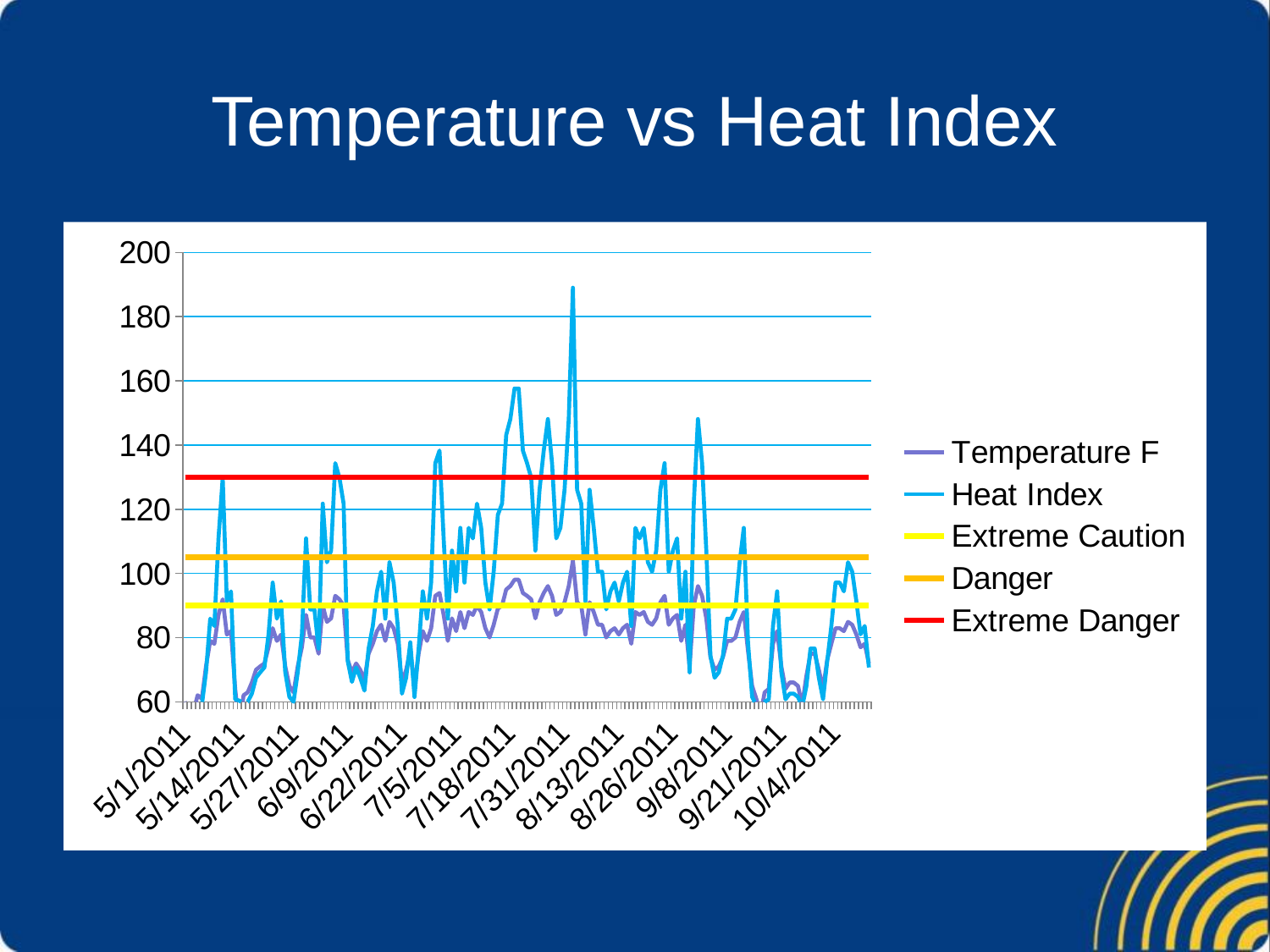

# Temperature vs Heat Index

### Chart

| Category | Temperature F | Heat Index | Extreme Caution | Danger | Extreme Danger |
|---|---|---|---|---|---|
| 40664 | 60.08 | 58.68669871719689 | 90.0 | 105.0 | 130.0 |
| 40665 | 57.92 | 58.35151931103678 | 90.0 | 105.0 | 130.0 |
| 40666 | 57.019999999999996 | 58.37996762138481 | 90.0 | 105.0 | 130.0 |
| 40667 | 62.06 | 59.49431025030324 | 90.0 | 105.0 | 130.0 |
| 40668 | 60.980000000000004 | 58.994463199344835 | 90.0 | 105.0 | 130.0 |
| 40669 | 71.06 | 69.1973248062632 | 90.0 | 105.0 | 130.0 |
| 40670 | 78.98 | 85.91583708470486 | 90.0 | 105.0 | 130.0 |
| 40671 | 78.08000000000001 | 83.6303502937568 | 90.0 | 105.0 | 130.0 |
| 40672 | 87.08000000000001 | 110.93509339803686 | 90.0 | 105.0 | 130.0 |
| 40673 | 91.94 | 129.79133935434334 | 90.0 | 105.0 | 130.0 |
| 40674 | 80.96000000000001 | 91.29198715113935 | 90.0 | 105.0 | 130.0 |
| 40675 | 82.03999999999999 | 94.4261603174192 | 90.0 | 105.0 | 130.0 |
| 40676 | 64.03999999999999 | 60.78053058213925 | 90.0 | 105.0 | 130.0 |
| 40677 | 51.980000000000004 | 60.366693572664914 | 90.0 | 105.0 | 130.0 |
| 40678 | 62.06 | 59.49431025030324 | 90.0 | 105.0 | 130.0 |
| 40679 | 62.96 | 60.01962418641929 | 90.0 | 105.0 | 130.0 |
| 40680 | 66.02 | 62.54535971270485 | 90.0 | 105.0 | 130.0 |
| 40681 | 69.98 | 67.51084437002481 | 90.0 | 105.0 | 130.0 |
| 40682 | 71.06 | 69.1973248062632 | 90.0 | 105.0 | 130.0 |
| 40683 | 71.96000000000001 | 70.71149989677917 | 90.0 | 105.0 | 130.0 |
| 40684 | 77.0 | 81.01829581700008 | 90.0 | 105.0 | 130.0 |
| 40685 | 82.94 | 97.1467460163033 | 90.0 | 105.0 | 130.0 |
| 40686 | 78.98 | 85.91583708470486 | 90.0 | 105.0 | 130.0 |
| 40687 | 80.96000000000001 | 91.29198715113935 | 90.0 | 105.0 | 130.0 |
| 40688 | 71.06 | 69.1973248062632 | 90.0 | 105.0 | 130.0 |
| 40689 | 64.94 | 61.52339397222323 | 90.0 | 105.0 | 130.0 |
| 40690 | 62.96 | 60.01962418641929 | 90.0 | 105.0 | 130.0 |
| 40691 | 71.06 | 69.1973248062632 | 90.0 | 105.0 | 130.0 |
| 40692 | 77.0 | 81.01829581700008 | 90.0 | 105.0 | 130.0 |
| 40693 | 87.08000000000001 | 110.93509339803686 | 90.0 | 105.0 | 130.0 |
| 40694 | 80.06 | 88.78895090622319 | 90.0 | 105.0 | 130.0 |
| 40695 | 80.06 | 88.78895090622319 | 90.0 | 105.0 | 130.0 |
| 40696 | 75.02 | 76.59936334802484 | 90.0 | 105.0 | 130.0 |
| 40697 | 89.96000000000001 | 121.76108594949929 | 90.0 | 105.0 | 130.0 |
| 40698 | 84.92 | 103.48011368019695 | 90.0 | 105.0 | 130.0 |
| 40699 | 86.0 | 107.13640553600004 | 90.0 | 105.0 | 130.0 |
| 40700 | 93.02 | 134.37320525066502 | 90.0 | 105.0 | 130.0 |
| 40701 | 91.94 | 129.79133935434334 | 90.0 | 105.0 | 130.0 |
| 40702 | 89.96000000000001 | 121.76108594949929 | 90.0 | 105.0 | 130.0 |
| 40703 | 73.03999999999999 | 72.65903967777922 | 90.0 | 105.0 | 130.0 |
| 40704 | 69.08000000000001 | 66.21421873347688 | 90.0 | 105.0 | 130.0 |
| 40705 | 71.96000000000001 | 70.71149989677917 | 90.0 | 105.0 | 130.0 |
| 40706 | 69.98 | 67.51084437002481 | 90.0 | 105.0 | 130.0 |
| 40707 | 66.92 | 63.505772556756796 | 90.0 | 105.0 | 130.0 |
| 40708 | 75.02 | 76.59936334802484 | 90.0 | 105.0 | 130.0 |
| 40709 | 78.08000000000001 | 83.6303502937568 | 90.0 | 105.0 | 130.0 |
| 40710 | 82.03999999999999 | 94.4261603174192 | 90.0 | 105.0 | 130.0 |
| 40711 | 84.02 | 100.54197852734504 | 90.0 | 105.0 | 130.0 |
| 40712 | 78.98 | 85.91583708470486 | 90.0 | 105.0 | 130.0 |
| 40713 | 84.92 | 103.48011368019695 | 90.0 | 105.0 | 130.0 |
| 40714 | 82.94 | 97.1467460163033 | 90.0 | 105.0 | 130.0 |
| 40715 | 78.08000000000001 | 83.6303502937568 | 90.0 | 105.0 | 130.0 |
| 40716 | 66.02 | 62.54535971270485 | 90.0 | 105.0 | 130.0 |
| 40717 | 69.98 | 67.51084437002481 | 90.0 | 105.0 | 130.0 |
| 40718 | 75.92 | 78.54863734647677 | 90.0 | 105.0 | 130.0 |
| 40719 | 64.94 | 61.52339397222323 | 90.0 | 105.0 | 130.0 |
| 40720 | 75.02 | 76.59936334802484 | 90.0 | 105.0 | 130.0 |
| 40721 | 82.03999999999999 | 94.4261603174192 | 90.0 | 105.0 | 130.0 |
| 40722 | 78.98 | 85.91583708470486 | 90.0 | 105.0 | 130.0 |
| 40723 | 82.94 | 97.1467460163033 | 90.0 | 105.0 | 130.0 |
| 40724 | 93.02 | 134.37320525066502 | 90.0 | 105.0 | 130.0 |
| 40725 | 93.92 | 138.30020155791695 | 90.0 | 105.0 | 130.0 |
| 40726 | 87.08000000000001 | 110.93509339803686 | 90.0 | 105.0 | 130.0 |
| 40727 | 78.98 | 85.91583708470486 | 90.0 | 105.0 | 130.0 |
| 40728 | 86.0 | 107.13640553600004 | 90.0 | 105.0 | 130.0 |
| 40729 | 82.03999999999999 | 94.4261603174192 | 90.0 | 105.0 | 130.0 |
| 40730 | 87.98 | 114.20944134338475 | 90.0 | 105.0 | 130.0 |
| 40731 | 82.94 | 97.1467460163033 | 90.0 | 105.0 | 130.0 |
| 40732 | 87.98 | 114.20944134338475 | 90.0 | 105.0 | 130.0 |
| 40733 | 87.08000000000001 | 110.93509339803686 | 90.0 | 105.0 | 130.0 |
| 40734 | 89.96000000000001 | 121.76108594949929 | 90.0 | 105.0 | 130.0 |
| 40735 | 87.98 | 114.20944134338475 | 90.0 | 105.0 | 130.0 |
| 40736 | 82.94 | 97.1467460163033 | 90.0 | 105.0 | 130.0 |
| 40737 | 80.06 | 88.78895090622319 | 90.0 | 105.0 | 130.0 |
| 40738 | 84.02 | 100.54197852734504 | 90.0 | 105.0 | 130.0 |
| 40739 | 89.06 | 118.26918855018337 | 90.0 | 105.0 | 130.0 |
| 40740 | 89.96000000000001 | 121.76108594949929 | 90.0 | 105.0 | 130.0 |
| 40741 | 95.0 | 143.14312679900004 | 90.0 | 105.0 | 130.0 |
| 40742 | 96.08 | 148.12844804631686 | 90.0 | 105.0 | 130.0 |
| 40743 | 98.06 | 157.63803773814328 | 90.0 | 105.0 | 130.0 |
| 40744 | 98.06 | 157.63803773814328 | 90.0 | 105.0 | 130.0 |
| 40745 | 93.92 | 138.30020155791695 | 90.0 | 105.0 | 130.0 |
| 40746 | 93.02 | 134.37320525066502 | 90.0 | 105.0 | 130.0 |
| 40747 | 91.94 | 129.79133935434334 | 90.0 | 105.0 | 130.0 |
| 40748 | 86.0 | 107.13640553600004 | 90.0 | 105.0 | 130.0 |
| 40749 | 91.03999999999999 | 126.08189250105914 | 90.0 | 105.0 | 130.0 |
| 40750 | 93.92 | 138.30020155791695 | 90.0 | 105.0 | 130.0 |
| 40751 | 96.08 | 148.12844804631686 | 90.0 | 105.0 | 130.0 |
| 40752 | 93.02 | 134.37320525066502 | 90.0 | 105.0 | 130.0 |
| 40753 | 87.08000000000001 | 110.93509339803686 | 90.0 | 105.0 | 130.0 |
| 40754 | 87.98 | 114.20944134338475 | 90.0 | 105.0 | 130.0 |
| 40755 | 91.03999999999999 | 126.08189250105914 | 90.0 | 105.0 | 130.0 |
| 40756 | 96.08 | 148.12844804631686 | 90.0 | 105.0 | 130.0 |
| 40757 | 104.0 | 189.038459606 | 90.0 | 105.0 | 130.0 |
| 40758 | 91.03999999999999 | 126.08189250105914 | 90.0 | 105.0 | 130.0 |
| 40759 | 89.96000000000001 | 121.76108594949929 | 90.0 | 105.0 | 130.0 |
| 40760 | 80.96000000000001 | 91.29198715113935 | 90.0 | 105.0 | 130.0 |
| 40761 | 91.03999999999999 | 126.08189250105914 | 90.0 | 105.0 | 130.0 |
| 40762 | 87.98 | 114.20944134338475 | 90.0 | 105.0 | 130.0 |
| 40763 | 84.02 | 100.54197852734504 | 90.0 | 105.0 | 130.0 |
| 40764 | 84.02 | 100.54197852734504 | 90.0 | 105.0 | 130.0 |
| 40765 | 80.06 | 88.78895090622319 | 90.0 | 105.0 | 130.0 |
| 40766 | 82.03999999999999 | 94.4261603174192 | 90.0 | 105.0 | 130.0 |
| 40767 | 82.94 | 97.1467460163033 | 90.0 | 105.0 | 130.0 |
| 40768 | 80.96000000000001 | 91.29198715113935 | 90.0 | 105.0 | 130.0 |
| 40769 | 82.94 | 97.1467460163033 | 90.0 | 105.0 | 130.0 |
| 40770 | 84.02 | 100.54197852734504 | 90.0 | 105.0 | 130.0 |
| 40771 | 78.08000000000001 | 83.6303502937568 | 90.0 | 105.0 | 130.0 |
| 40772 | 87.98 | 114.20944134338475 | 90.0 | 105.0 | 130.0 |
| 40773 | 87.08000000000001 | 110.93509339803686 | 90.0 | 105.0 | 130.0 |
| 40774 | 87.98 | 114.20944134338475 | 90.0 | 105.0 | 130.0 |
| 40775 | 84.92 | 103.48011368019695 | 90.0 | 105.0 | 130.0 |
| 40776 | 84.02 | 100.54197852734504 | 90.0 | 105.0 | 130.0 |
| 40777 | 86.0 | 107.13640553600004 | 90.0 | 105.0 | 130.0 |
| 40778 | 91.03999999999999 | 126.08189250105914 | 90.0 | 105.0 | 130.0 |
| 40779 | 93.02 | 134.37320525066502 | 90.0 | 105.0 | 130.0 |
| 40780 | 84.02 | 100.54197852734504 | 90.0 | 105.0 | 130.0 |
| 40781 | 86.0 | 107.13640553600004 | 90.0 | 105.0 | 130.0 |
| 40782 | 87.08000000000001 | 110.93509339803686 | 90.0 | 105.0 | 130.0 |
| 40783 | 78.98 | 85.91583708470486 | 90.0 | 105.0 | 130.0 |
| 40784 | 84.02 | 100.54197852734504 | 90.0 | 105.0 | 130.0 |
| 40785 | 71.06 | 69.1973248062632 | 90.0 | 105.0 | 130.0 |
| 40786 | 89.96000000000001 | 121.76108594949929 | 90.0 | 105.0 | 130.0 |
| 40787 | 96.08 | 148.12844804631686 | 90.0 | 105.0 | 130.0 |
| 40788 | 93.02 | 134.37320525066502 | 90.0 | 105.0 | 130.0 |
| 40789 | 86.0 | 107.13640553600004 | 90.0 | 105.0 | 130.0 |
| 40790 | 73.94 | 74.39076422226316 | 90.0 | 105.0 | 130.0 |
| 40791 | 69.98 | 67.51084437002481 | 90.0 | 105.0 | 130.0 |
| 40792 | 71.06 | 69.1973248062632 | 90.0 | 105.0 | 130.0 |
| 40793 | 73.94 | 74.39076422226316 | 90.0 | 105.0 | 130.0 |
| 40794 | 78.98 | 85.91583708470486 | 90.0 | 105.0 | 130.0 |
| 40795 | 78.98 | 85.91583708470486 | 90.0 | 105.0 | 130.0 |
| 40796 | 80.06 | 88.78895090622319 | 90.0 | 105.0 | 130.0 |
| 40797 | 84.92 | 103.48011368019695 | 90.0 | 105.0 | 130.0 |
| 40798 | 87.98 | 114.20944134338475 | 90.0 | 105.0 | 130.0 |
| 40799 | 75.92 | 78.54863734647677 | 90.0 | 105.0 | 130.0 |
| 40800 | 64.94 | 61.52339397222323 | 90.0 | 105.0 | 130.0 |
| 40801 | 60.980000000000004 | 58.994463199344835 | 90.0 | 105.0 | 130.0 |
| 40802 | 55.94 | 58.544635266183235 | 90.0 | 105.0 | 130.0 |
| 40803 | 62.96 | 60.01962418641929 | 90.0 | 105.0 | 130.0 |
| 40804 | 64.03999999999999 | 60.78053058213925 | 90.0 | 105.0 | 130.0 |
| 40805 | 78.08000000000001 | 83.6303502937568 | 90.0 | 105.0 | 130.0 |
| 40806 | 82.03999999999999 | 94.4261603174192 | 90.0 | 105.0 | 130.0 |
| 40807 | 71.06 | 69.1973248062632 | 90.0 | 105.0 | 130.0 |
| 40808 | 64.03999999999999 | 60.78053058213925 | 90.0 | 105.0 | 130.0 |
| 40809 | 66.02 | 62.54535971270485 | 90.0 | 105.0 | 130.0 |
| 40810 | 66.02 | 62.54535971270485 | 90.0 | 105.0 | 130.0 |
| 40811 | 64.94 | 61.52339397222323 | 90.0 | 105.0 | 130.0 |
| 40812 | 59.0 | 58.44791101100003 | 90.0 | 105.0 | 130.0 |
| 40813 | 68.0 | 64.78879764199993 | 90.0 | 105.0 | 130.0 |
| 40814 | 75.02 | 76.59936334802484 | 90.0 | 105.0 | 130.0 |
| 40815 | 75.02 | 76.59936334802484 | 90.0 | 105.0 | 130.0 |
| 40816 | 69.98 | 67.51084437002481 | 90.0 | 105.0 | 130.0 |
| 40817 | 64.03999999999999 | 60.78053058213925 | 90.0 | 105.0 | 130.0 |
| 40818 | 73.03999999999999 | 72.65903967777922 | 90.0 | 105.0 | 130.0 |
| 40819 | 78.08000000000001 | 83.6303502937568 | 90.0 | 105.0 | 130.0 |
| 40820 | 82.94 | 97.1467460163033 | 90.0 | 105.0 | 130.0 |
| 40821 | 82.94 | 97.1467460163033 | 90.0 | 105.0 | 130.0 |
| 40822 | 82.03999999999999 | 94.4261603174192 | 90.0 | 105.0 | 130.0 |
| 40823 | 84.92 | 103.48011368019695 | 90.0 | 105.0 | 130.0 |
| 40824 | 84.02 | 100.54197852734504 | 90.0 | 105.0 | 130.0 |
| 40825 | 80.96000000000001 | 91.29198715113935 | 90.0 | 105.0 | 130.0 |
| 40826 | 77.0 | 81.01829581700008 | 90.0 | 105.0 | 130.0 |
| 40827 | 78.08000000000001 | 83.6303502937568 | 90.0 | 105.0 | 130.0 |
| 40828 | 71.96000000000001 | 70.71149989677917 | 90.0 | 105.0 | 130.0 |